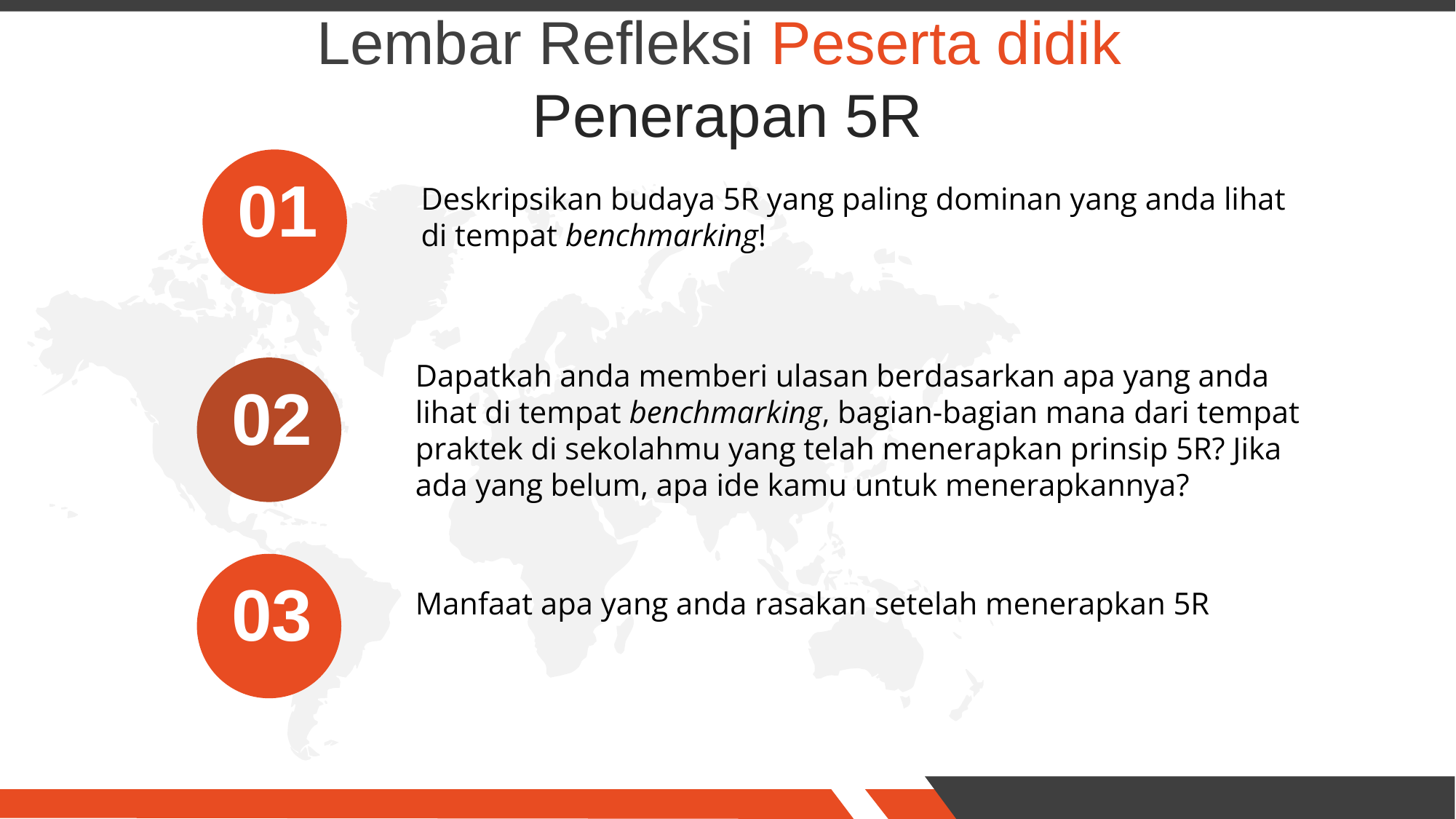

Lembar Refleksi Peserta didik
Penerapan 5R

01
Deskripsikan budaya 5R yang paling dominan yang anda lihat di tempat benchmarking!

Dapatkah anda memberi ulasan berdasarkan apa yang anda lihat di tempat benchmarking, bagian-bagian mana dari tempat praktek di sekolahmu yang telah menerapkan prinsip 5R? Jika ada yang belum, apa ide kamu untuk menerapkannya?

02

03
Manfaat apa yang anda rasakan setelah menerapkan 5R